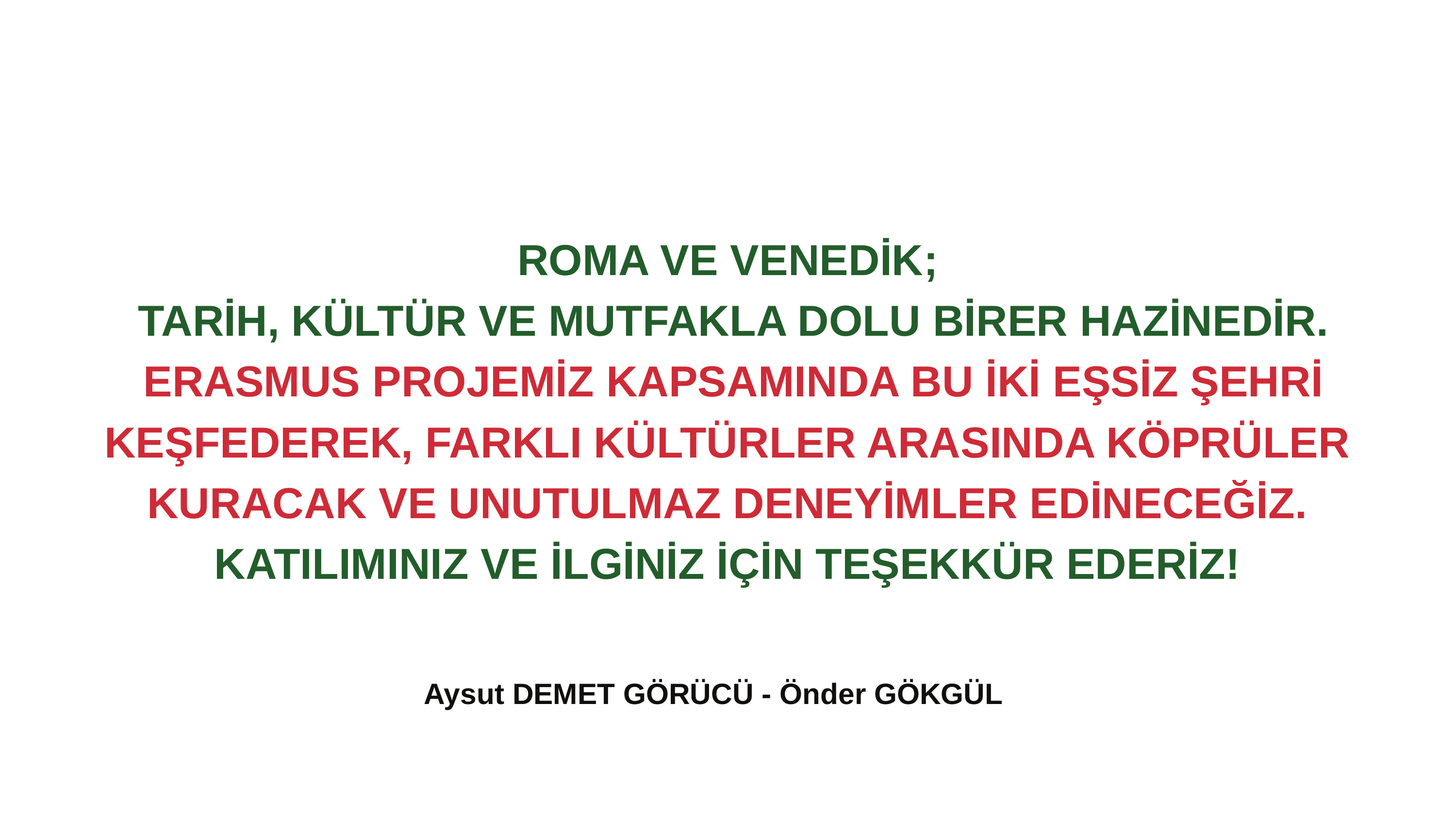

ROMA VE VENEDİK;
 TARİH, KÜLTÜR VE MUTFAKLA DOLU BİRER HAZİNEDİR.
 ERASMUS PROJEMİZ KAPSAMINDA BU İKİ EŞSİZ ŞEHRİ KEŞFEDEREK, FARKLI KÜLTÜRLER ARASINDA KÖPRÜLER KURACAK VE UNUTULMAZ DENEYİMLER EDİNECEĞİZ. KATILIMINIZ VE İLGİNİZ İÇİN TEŞEKKÜR EDERİZ!
Aysut DEMET GÖRÜCÜ - Önder GÖKGÜL